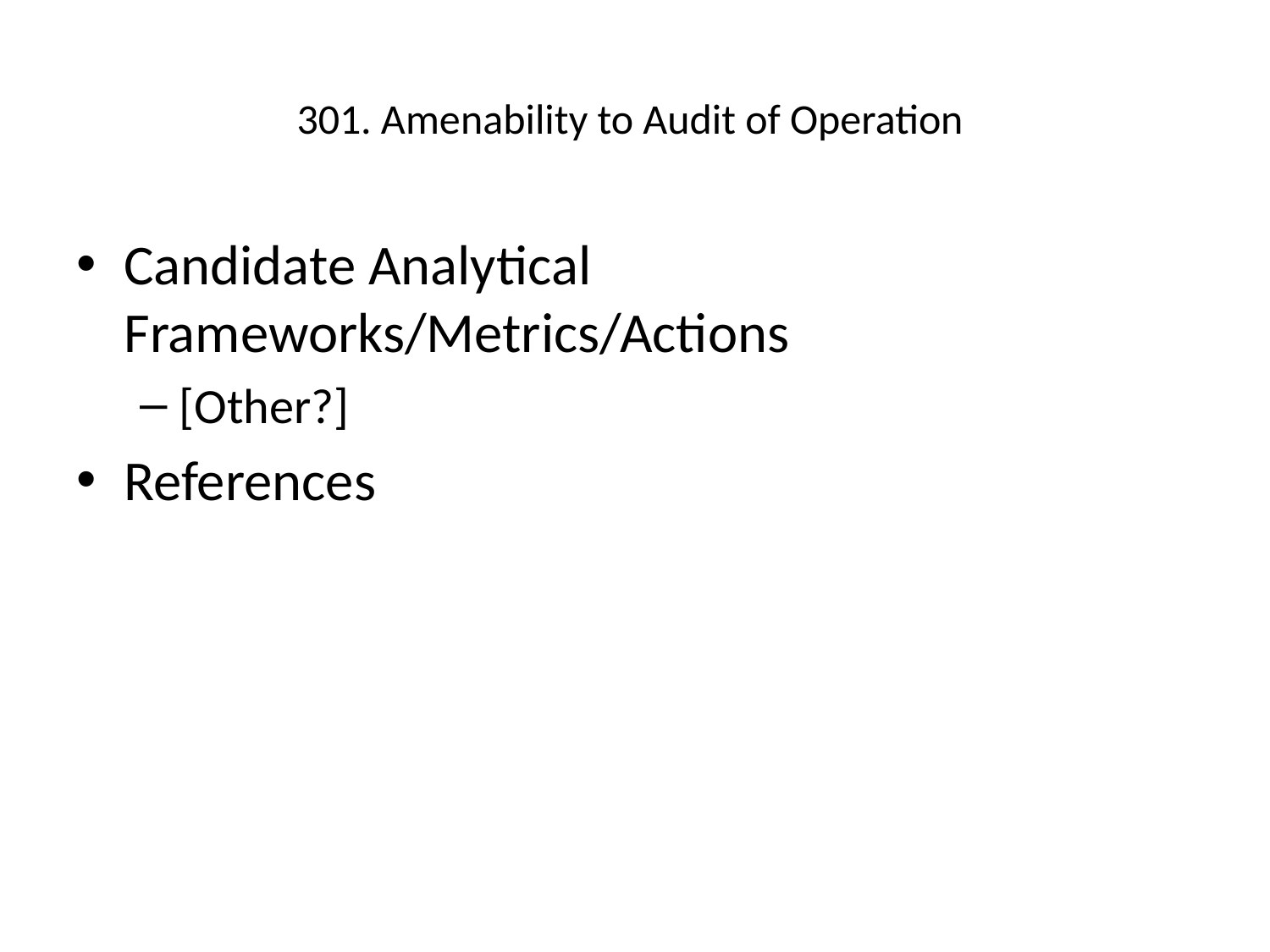

# 301. Amenability to Audit of Operation
Candidate Analytical Frameworks/Metrics/Actions
[Other?]
References